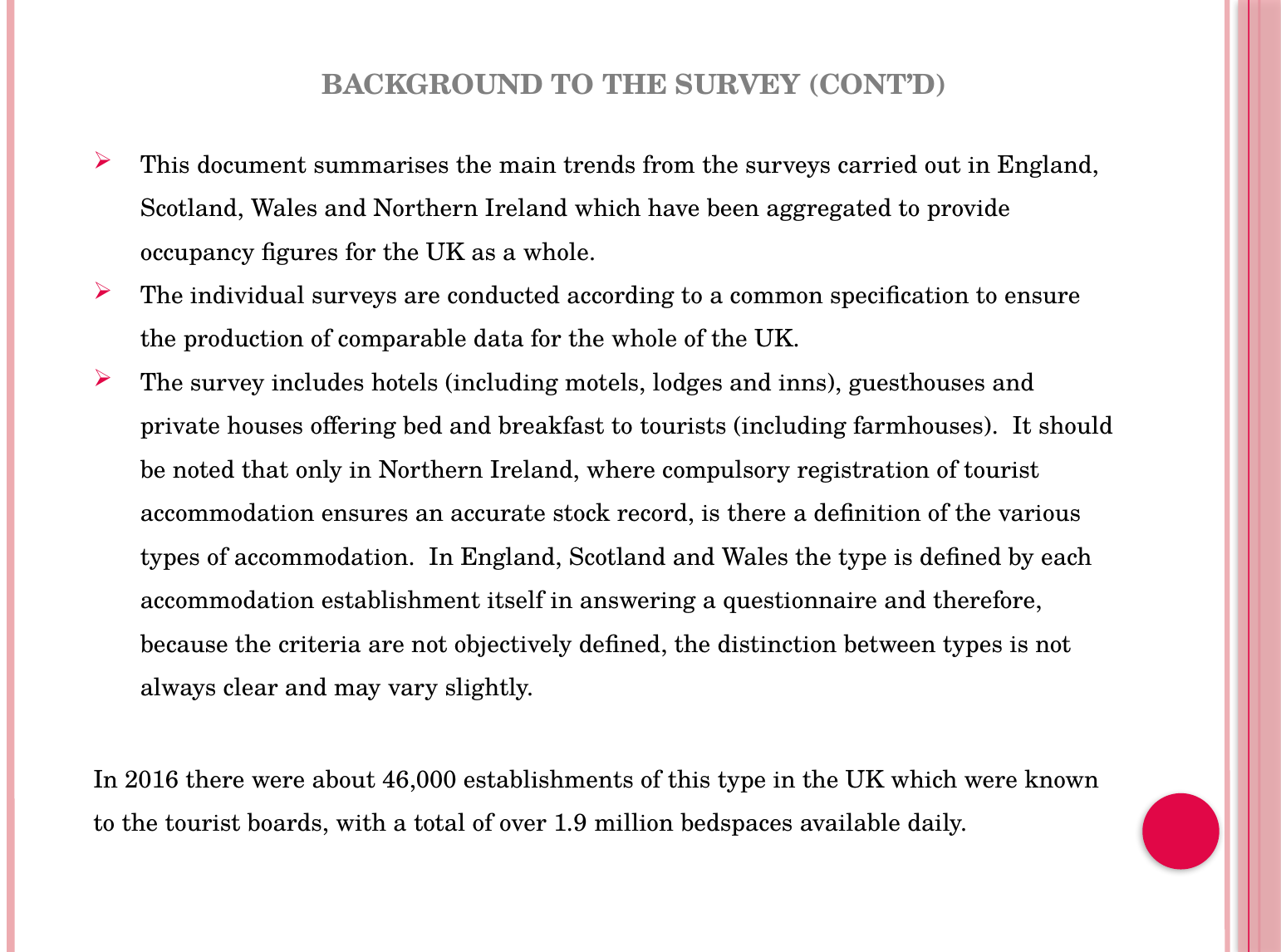

BACKGROUND TO THE SURVEY (CONT’D)

This document summarises the main trends from the surveys carried out in England, Scotland, Wales and Northern Ireland which have been aggregated to provide occupancy figures for the UK as a whole.
The individual surveys are conducted according to a common specification to ensure the production of comparable data for the whole of the UK.
The survey includes hotels (including motels, lodges and inns), guesthouses and private houses offering bed and breakfast to tourists (including farmhouses).  It should be noted that only in Northern Ireland, where compulsory registration of tourist accommodation ensures an accurate stock record, is there a definition of the various types of accommodation.  In England, Scotland and Wales the type is defined by each accommodation establishment itself in answering a questionnaire and therefore, because the criteria are not objectively defined, the distinction between types is not always clear and may vary slightly.
In 2016 there were about 46,000 establishments of this type in the UK which were known to the tourist boards, with a total of over 1.9 million bedspaces available daily.